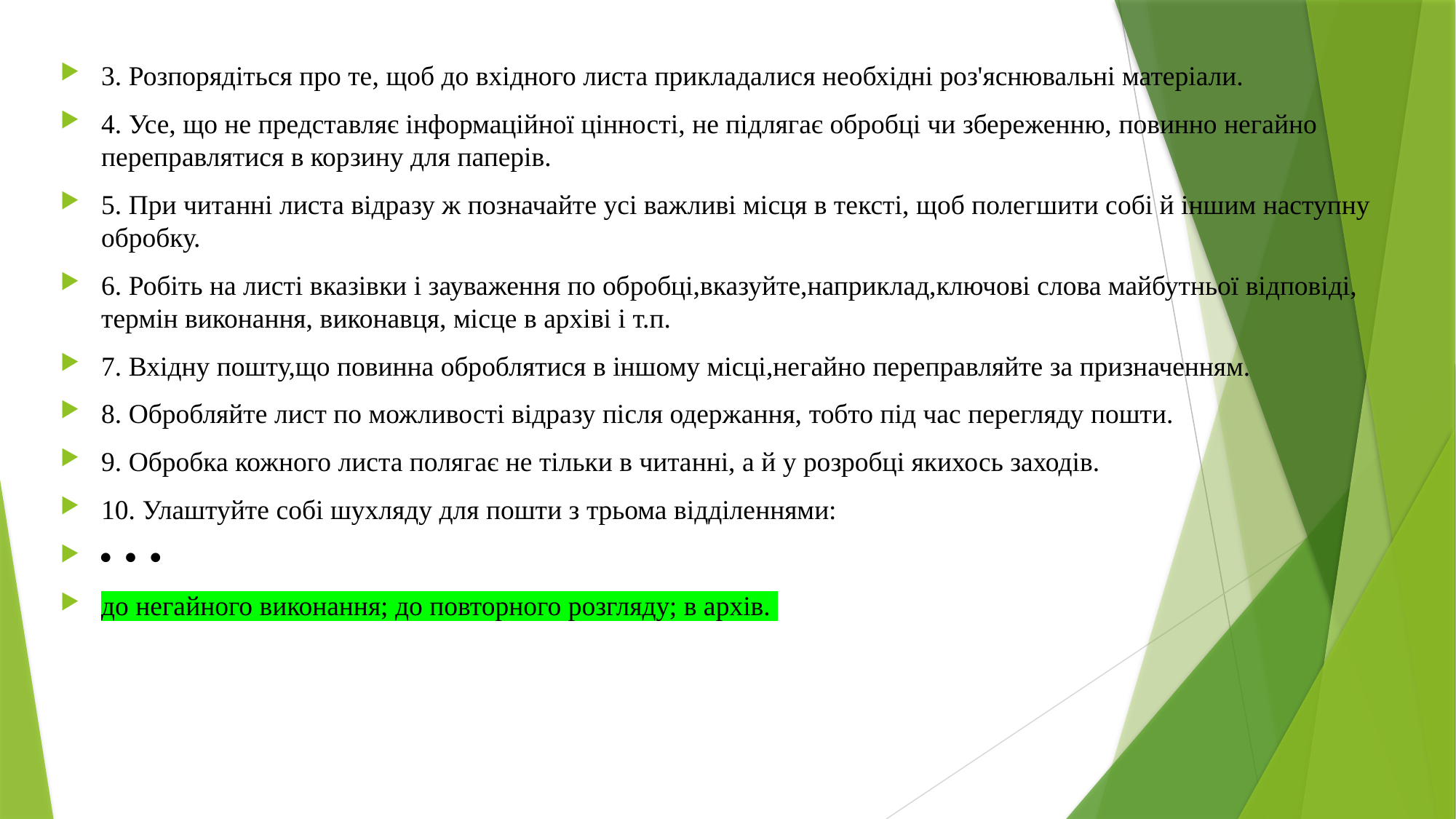

3. Розпорядіться про те, щоб до вхідного листа прикладалися необхідні роз'яснювальні матеріали.
4. Усе, що не представляє інформаційної цінності, не підлягає обробці чи збереженню, повинно негайно переправлятися в корзину для паперів.
5. При читанні листа відразу ж позначайте усі важливі місця в тексті, щоб полегшити собі й іншим наступну обробку.
6. Робіть на листі вказівки і зауваження по обробці,вказуйте,наприклад,ключові слова майбутньої відповіді, термін виконання, виконавця, місце в архіві і т.п.
7. Вхідну пошту,що повинна оброблятися в іншому місці,негайно переправляйте за призначенням.
8. Обробляйте лист по можливості відразу після одержання, тобто під час перегляду пошти.
9. Обробка кожного листа полягає не тільки в читанні, а й у розробці якихось заходів.
10. Улаштуйте собі шухляду для пошти з трьома відділеннями:
• • •
до негайного виконання; до повторного розгляду; в архів.